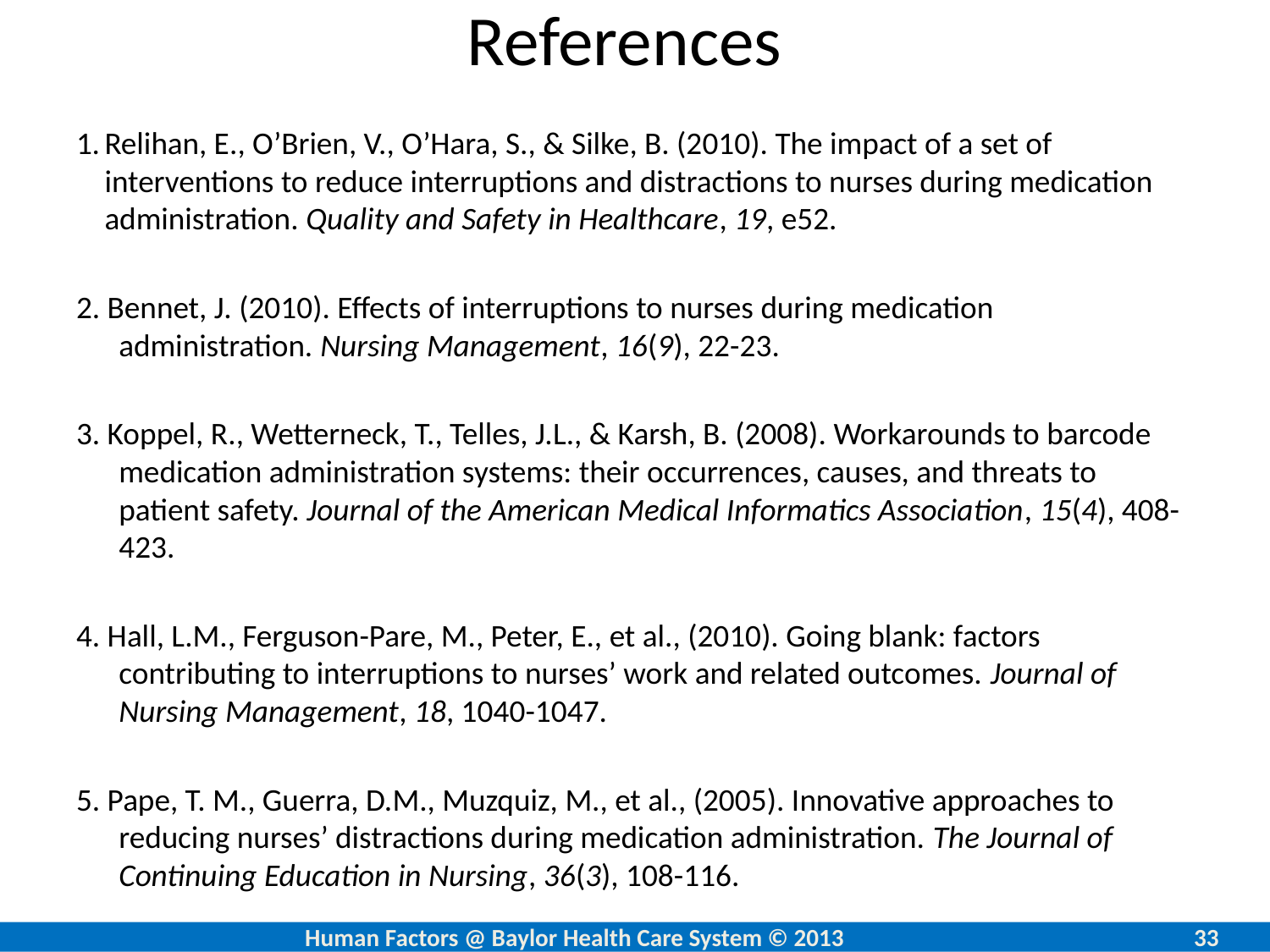

# References
Relihan, E., O’Brien, V., O’Hara, S., & Silke, B. (2010). The impact of a set of  interventions to reduce interruptions and distractions to nurses during medication administration. Quality and Safety in Healthcare, 19, e52.

2. Bennet, J. (2010). Effects of interruptions to nurses during medication administration. Nursing Management, 16(9), 22-23.

3. Koppel, R., Wetterneck, T., Telles, J.L., & Karsh, B. (2008). Workarounds to barcode medication administration systems: their occurrences, causes, and threats to patient safety. Journal of the American Medical Informatics Association, 15(4), 408-423.

4. Hall, L.M., Ferguson-Pare, M., Peter, E., et al., (2010). Going blank: factors contributing to interruptions to nurses’ work and related outcomes. Journal of Nursing Management, 18, 1040-1047.

5. Pape, T. M., Guerra, D.M., Muzquiz, M., et al., (2005). Innovative approaches to reducing nurses’ distractions during medication administration. The Journal of Continuing Education in Nursing, 36(3), 108-116.
		Human Factors @ Baylor Health Care System © 2013			33